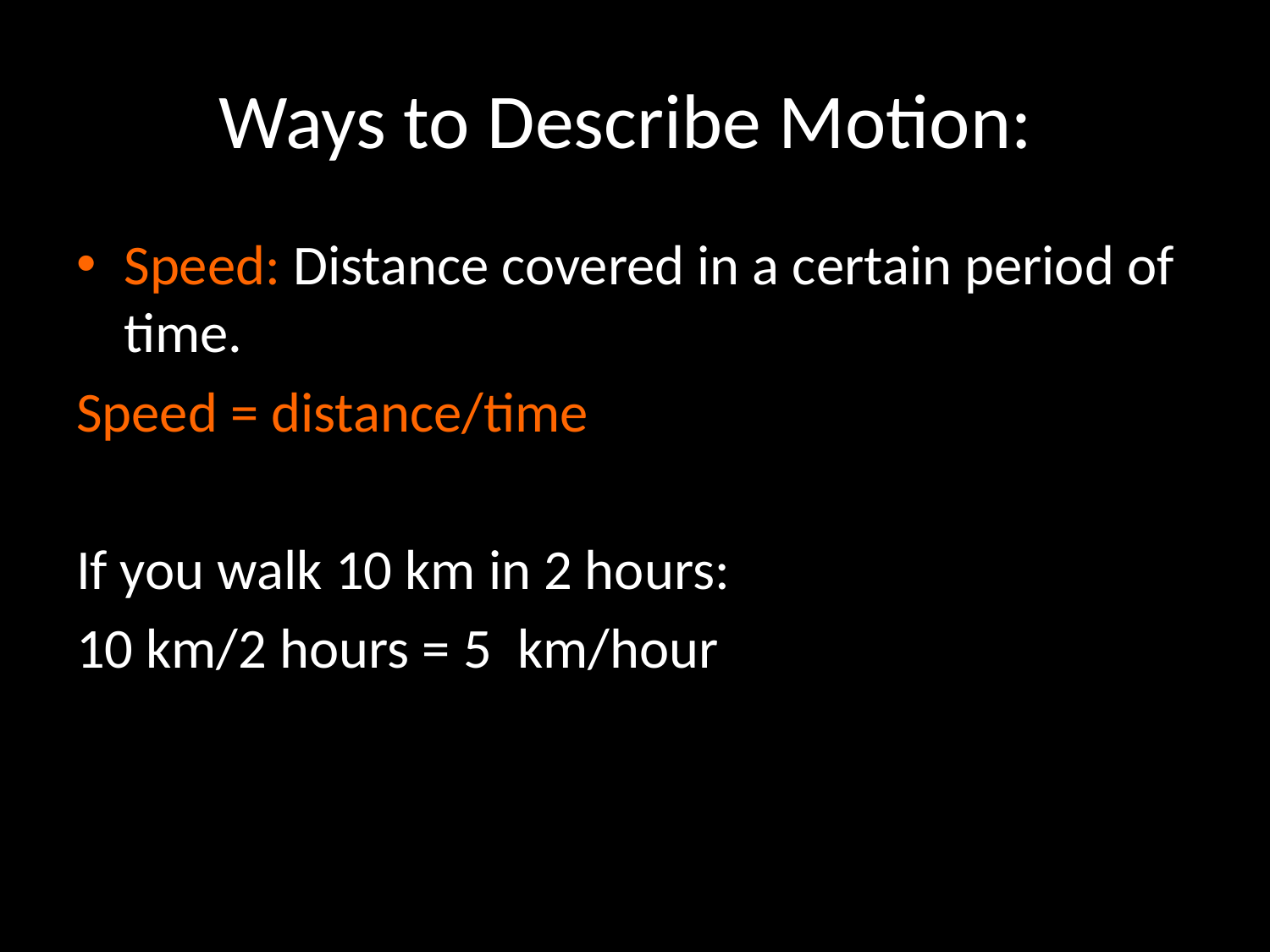

# Ways to Describe Motion:
Speed: Distance covered in a certain period of time.
Speed = distance/time

If you walk 10 km in 2 hours:
10 km/2 hours = 5  km/hour